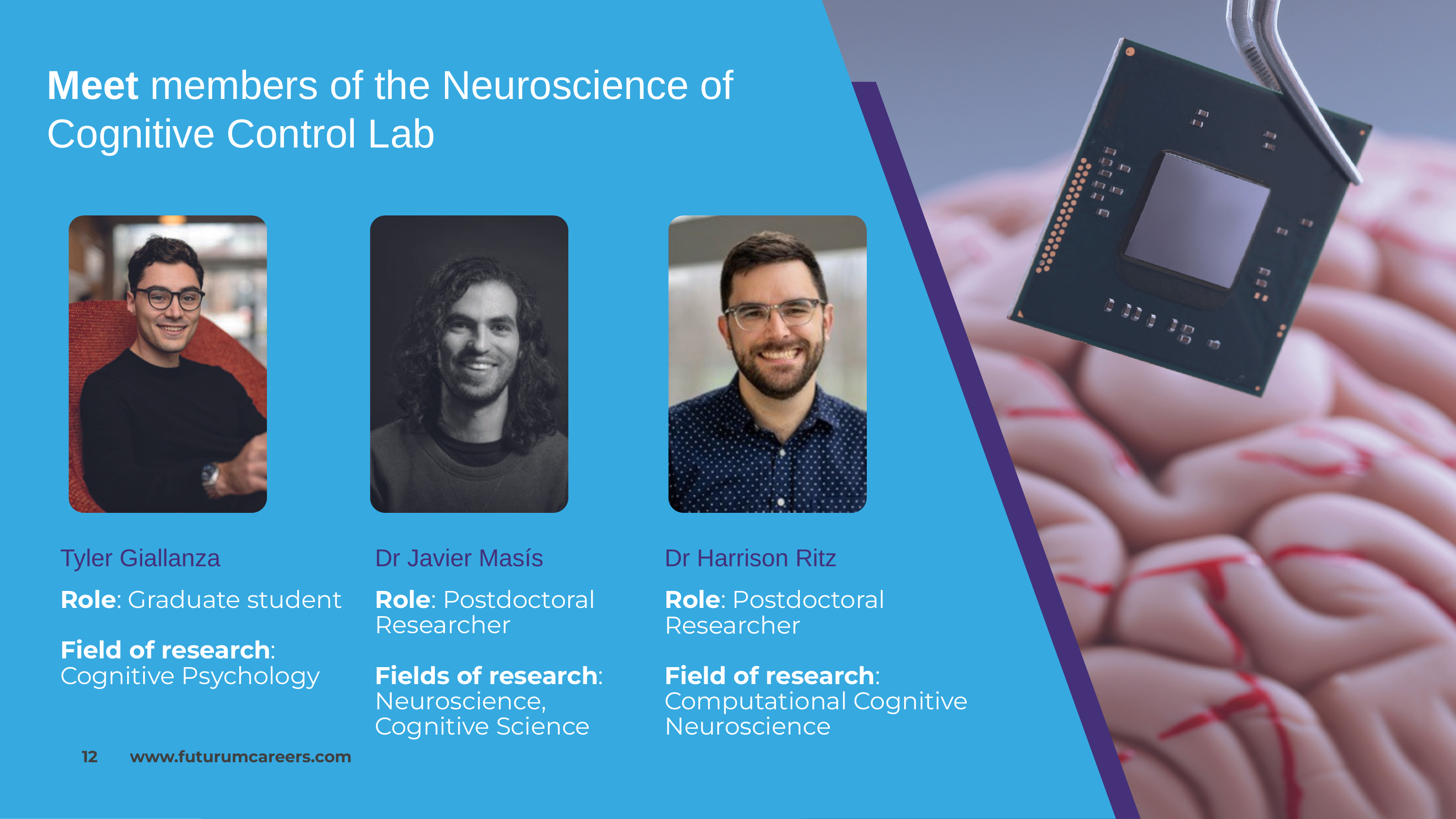

Meet members of the Neuroscience of Cognitive Control Lab

Tyler Giallanza
Dr Javier Masís
Dr Harrison Ritz
Role: Graduate student

Field of research:
Cognitive Psychology
Role: Postdoctoral Researcher

Fields of research:
Neuroscience, Cognitive Science
Role: Postdoctoral Researcher

Field of research:
Computational Cognitive
Neuroscience
12       www.futurumcareers.com